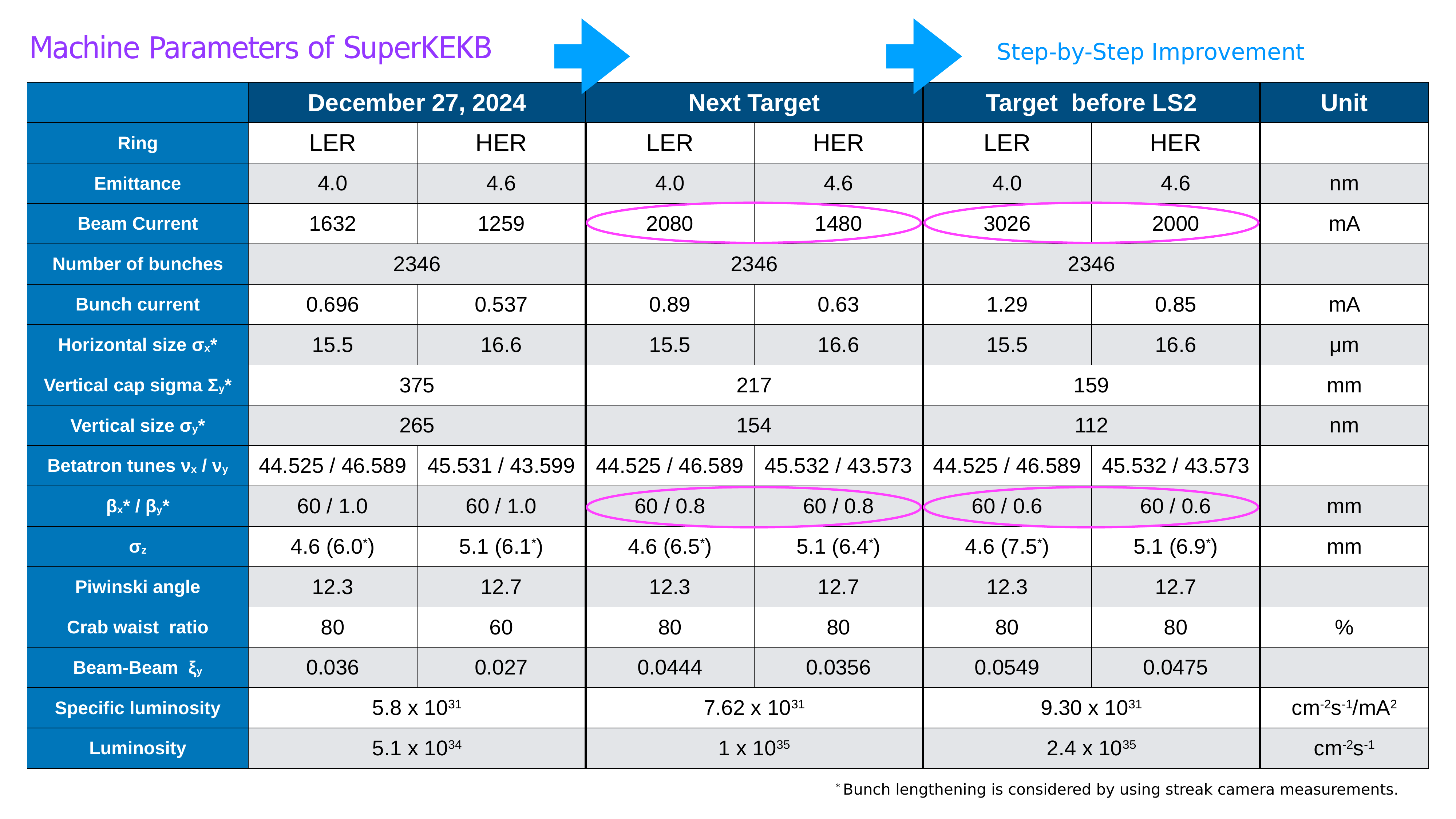

Machine Parameters of SuperKEKB
Step-by-Step Improvement
|  | December 27, 2024 |  | Next Target |  | Target before LS2 |  | Unit |
| --- | --- | --- | --- | --- | --- | --- | --- |
| Ring | LER | HER | LER | HER | LER | HER |  |
| Emittance | 4.0 | 4.6 | 4.0 | 4.6 | 4.0 | 4.6 | nm |
| Beam Current | 1632 | 1259 | 2080 | 1480 | 3026 | 2000 | mA |
| Number of bunches | 2346 |  | 2346 |  | 2346 |  |  |
| Bunch current | 0.696 | 0.537 | 0.89 | 0.63 | 1.29 | 0.85 | mA |
| Horizontal size σx\* | 15.5 | 16.6 | 15.5 | 16.6 | 15.5 | 16.6 | μm |
| Vertical cap sigma Σy\* | 375 |  | 217 |  | 159 |  | mm |
| Vertical size σy\* | 265 |  | 154 |  | 112 |  | nm |
| Betatron tunes νx / νy | 44.525 / 46.589 | 45.531 / 43.599 | 44.525 / 46.589 | 45.532 / 43.573 | 44.525 / 46.589 | 45.532 / 43.573 |  |
| βx\* / βy\* | 60 / 1.0 | 60 / 1.0 | 60 / 0.8 | 60 / 0.8 | 60 / 0.6 | 60 / 0.6 | mm |
| σz | 4.6 (6.0\*) | 5.1 (6.1\*) | 4.6 (6.5\*) | 5.1 (6.4\*) | 4.6 (7.5\*) | 5.1 (6.9\*) | mm |
| Piwinski angle | 12.3 | 12.7 | 12.3 | 12.7 | 12.3 | 12.7 |  |
| Crab waist ratio | 80 | 60 | 80 | 80 | 80 | 80 | % |
| Beam-Beam ξy | 0.036 | 0.027 | 0.0444 | 0.0356 | 0.0549 | 0.0475 |  |
| Specific luminosity | 5.8 x 1031 |  | 7.62 x 1031 |  | 9.30 x 1031 |  | cm-2s-1/mA2 |
| Luminosity | 5.1 x 1034 |  | 1 x 1035 |  | 2.4 x 1035 |  | cm-2s-1 |

* Bunch lengthening is considered by using streak camera measurements.
14